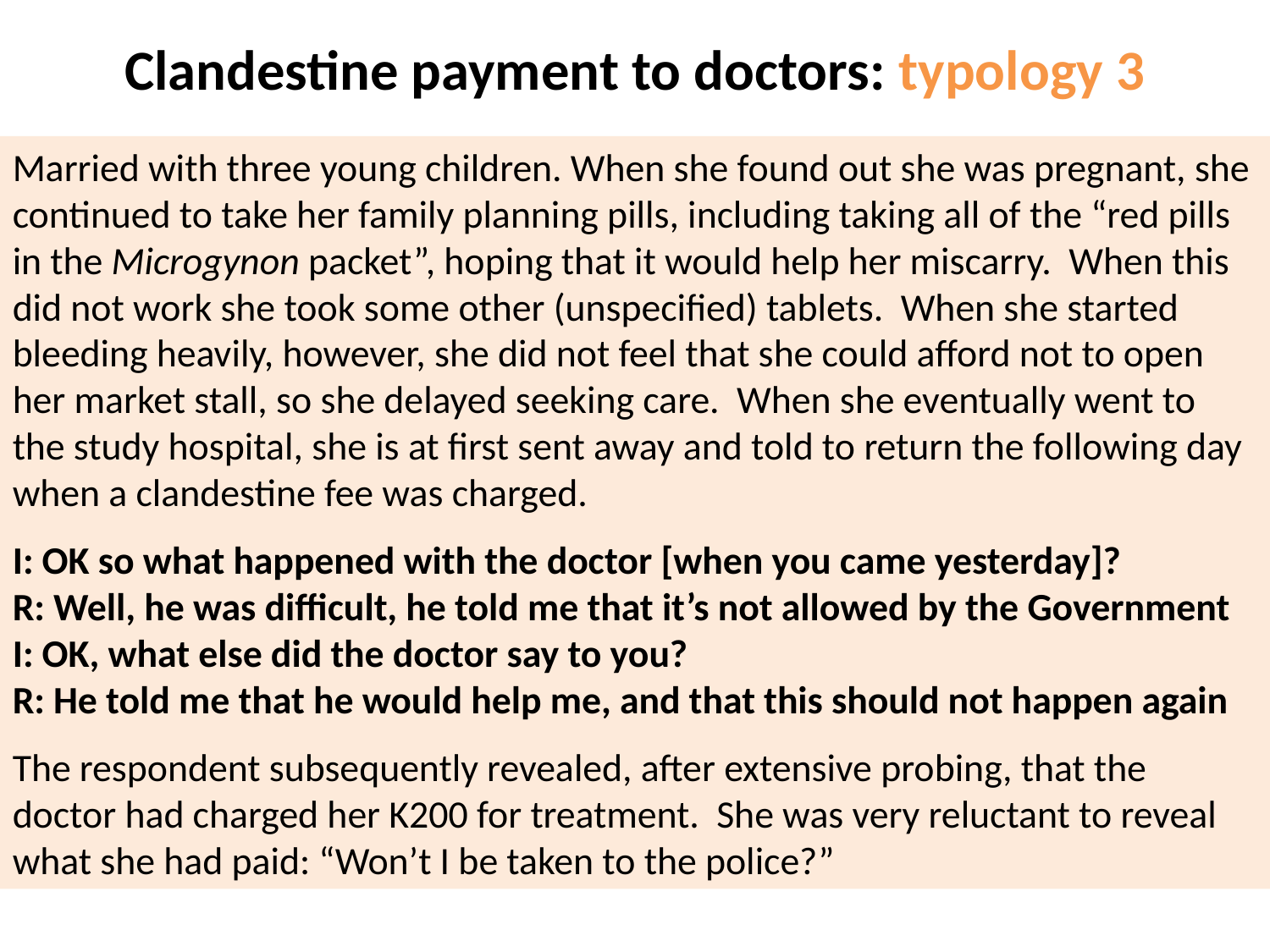

Clandestine payment to doctors: typology 3
Married with three young children. When she found out she was pregnant, she continued to take her family planning pills, including taking all of the “red pills in the Microgynon packet”, hoping that it would help her miscarry.  When this did not work she took some other (unspecified) tablets.  When she started bleeding heavily, however, she did not feel that she could afford not to open her market stall, so she delayed seeking care.  When she eventually went to the study hospital, she is at first sent away and told to return the following day when a clandestine fee was charged.
I: OK so what happened with the doctor [when you came yesterday]?
R: Well, he was difficult, he told me that it’s not allowed by the Government
I: OK, what else did the doctor say to you?
R: He told me that he would help me, and that this should not happen again
The respondent subsequently revealed, after extensive probing, that the doctor had charged her K200 for treatment.  She was very reluctant to reveal what she had paid: “Won’t I be taken to the police?”